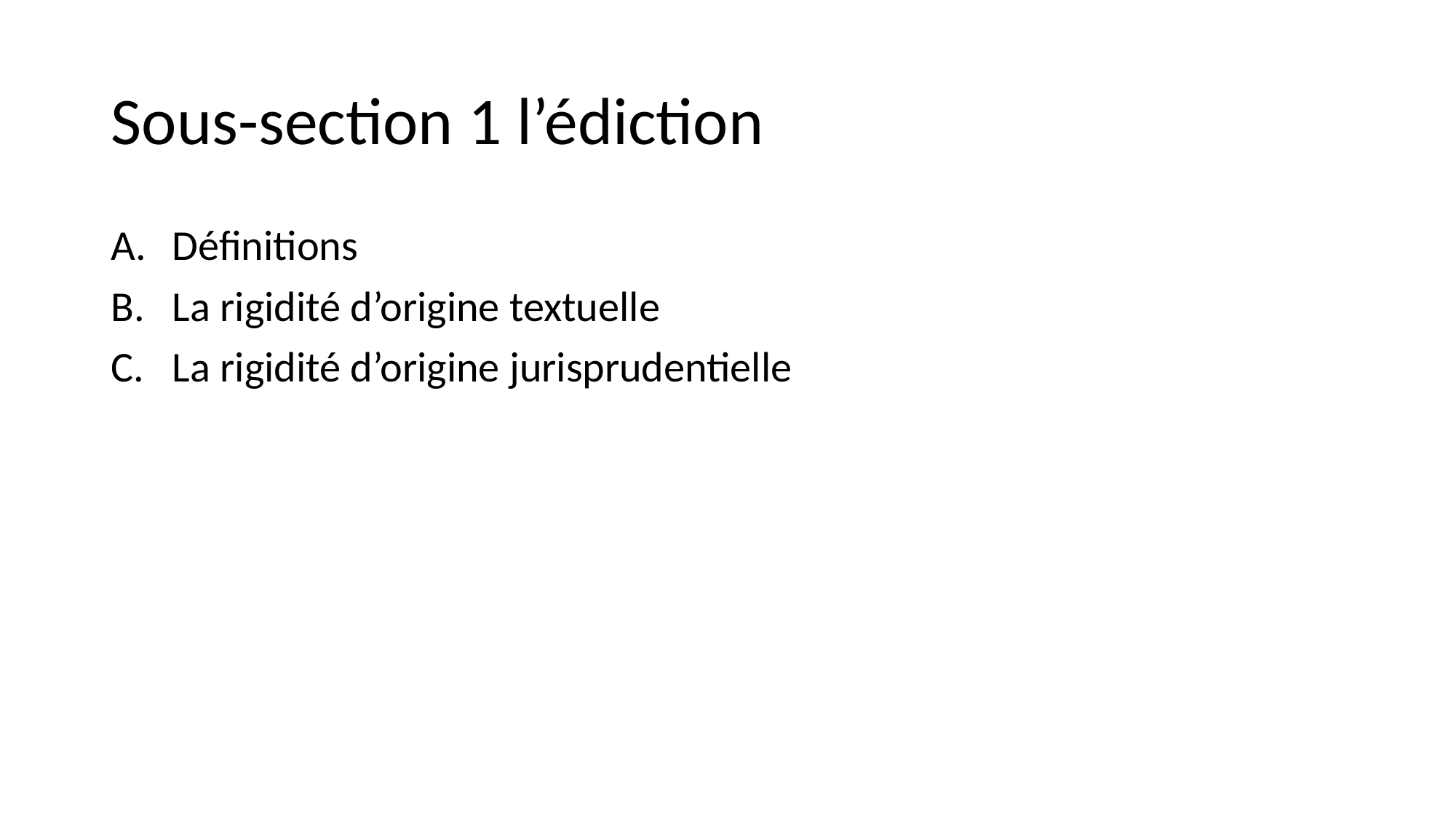

# Sous-section 1 l’édiction
Définitions
La rigidité d’origine textuelle
La rigidité d’origine jurisprudentielle